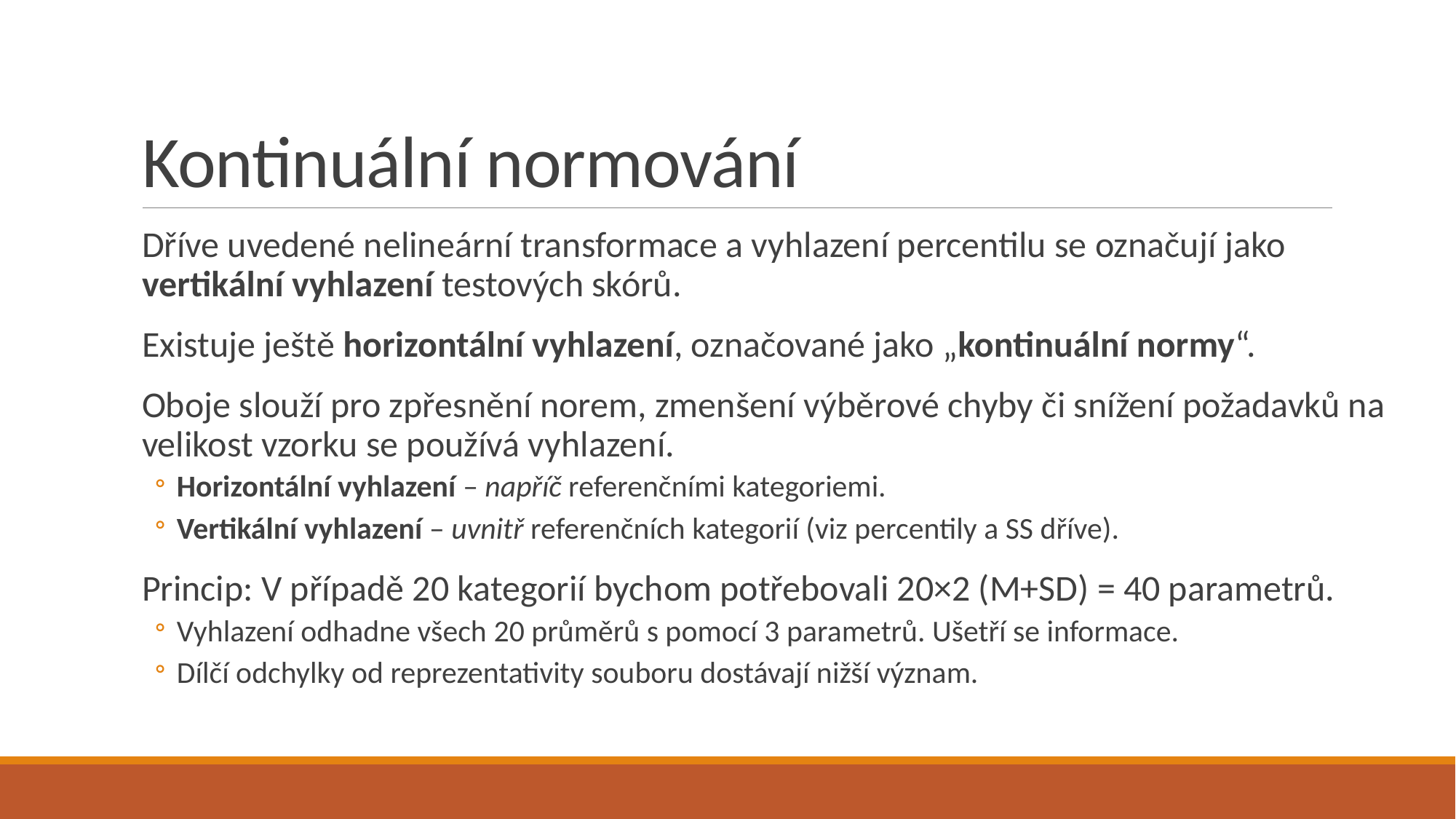

# Kontinuální normování
Dříve uvedené nelineární transformace a vyhlazení percentilu se označují jako vertikální vyhlazení testových skórů.
Existuje ještě horizontální vyhlazení, označované jako „kontinuální normy“.
Oboje slouží pro zpřesnění norem, zmenšení výběrové chyby či snížení požadavků na velikost vzorku se používá vyhlazení.
Horizontální vyhlazení – napříč referenčními kategoriemi.
Vertikální vyhlazení – uvnitř referenčních kategorií (viz percentily a SS dříve).
Princip: V případě 20 kategorií bychom potřebovali 20×2 (M+SD) = 40 parametrů.
Vyhlazení odhadne všech 20 průměrů s pomocí 3 parametrů. Ušetří se informace.
Dílčí odchylky od reprezentativity souboru dostávají nižší význam.